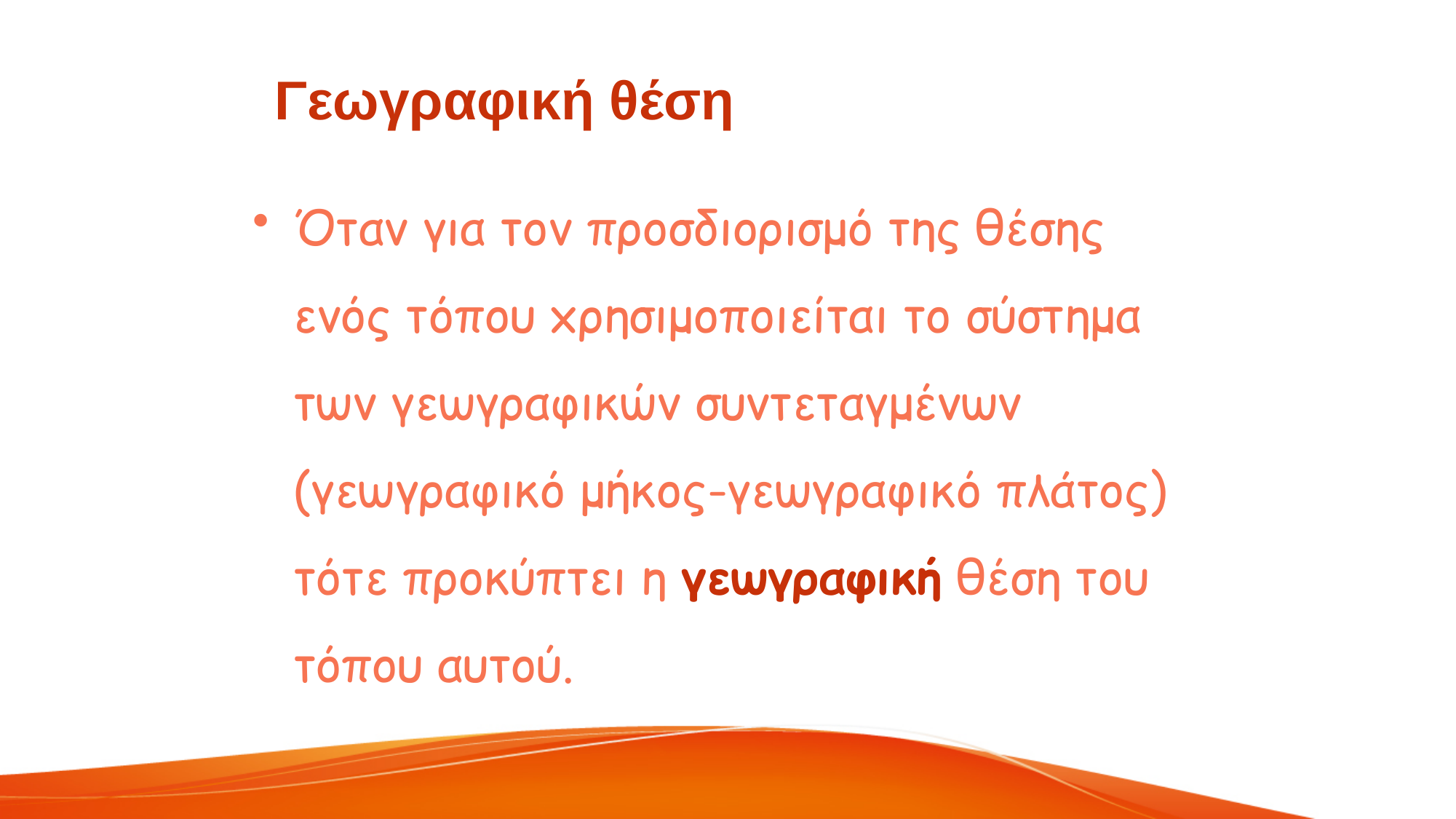

# Γεωγραφική θέση
Όταν για τον προσδιορισμό της θέσης ενός τόπου χρησιμοποιείται το σύστημα των γεωγραφικών συντεταγμένων (γεωγραφικό μήκος-γεωγραφικό πλάτος) τότε προκύπτει η γεωγραφική θέση του τόπου αυτού.
3